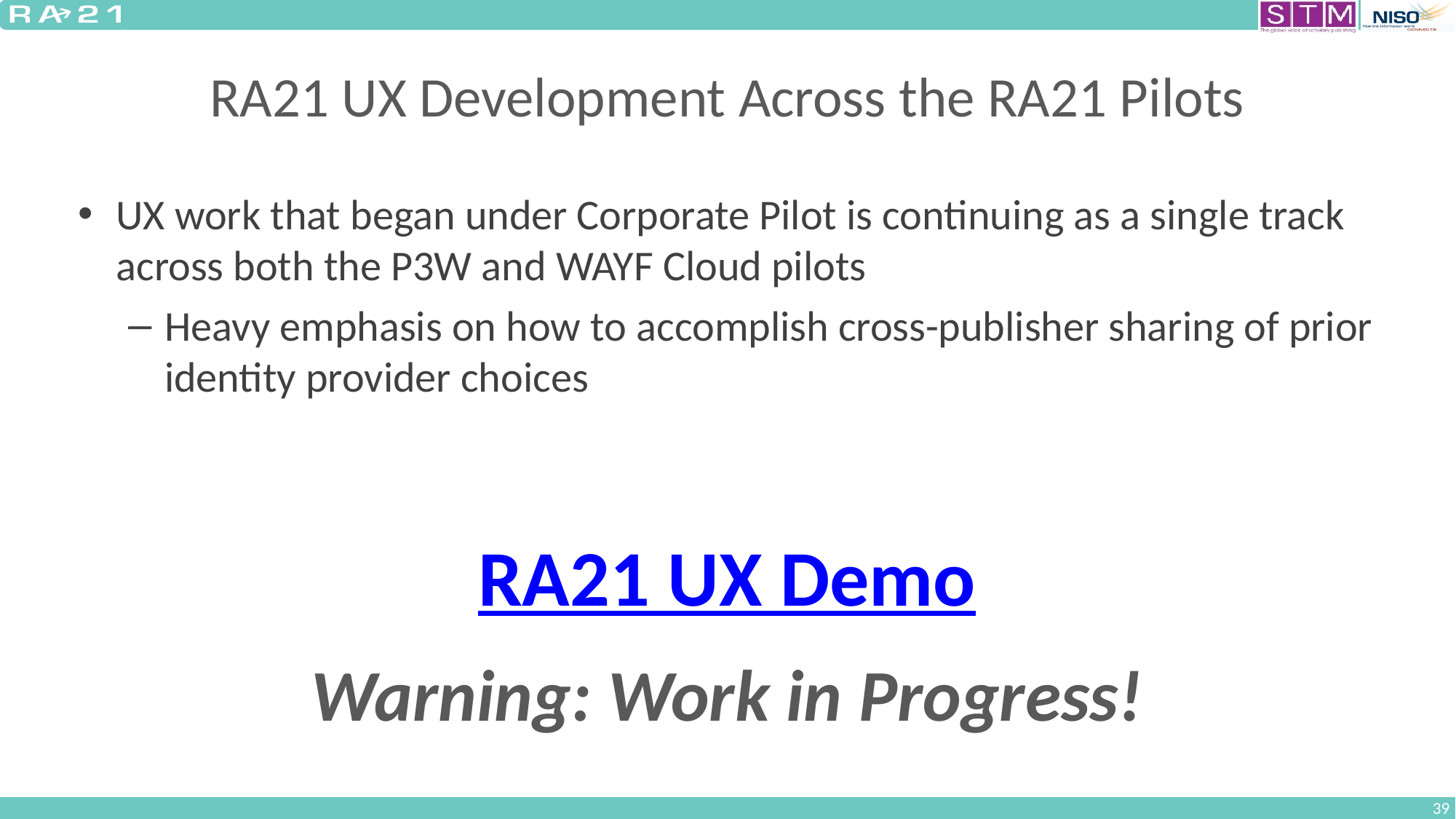

# RA21 UX Development Across the RA21 Pilots
UX work that began under Corporate Pilot is continuing as a single track across both the P3W and WAYF Cloud pilots
Heavy emphasis on how to accomplish cross-publisher sharing of prior identity provider choices

RA21 UX Demo

Warning: Work in Progress!
39